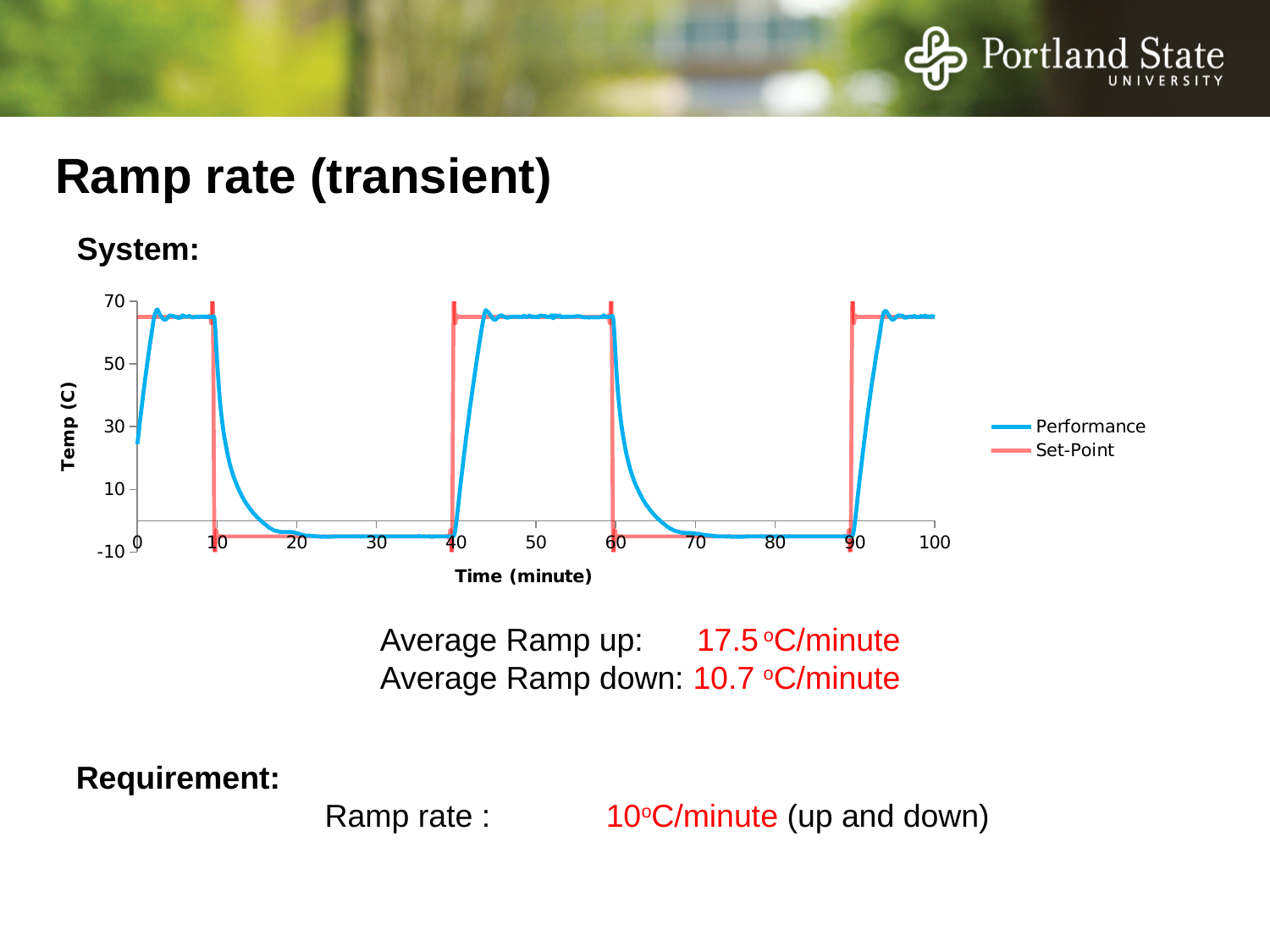

Ramp rate (transient)
System:

### Chart

| Category |  |  |
|---|---|---|
Average Ramp up:      17.5 oC/minute
Average Ramp down: 10.7 oC/minute
Requirement:
                            Ramp rate :             10oC/minute (up and down)